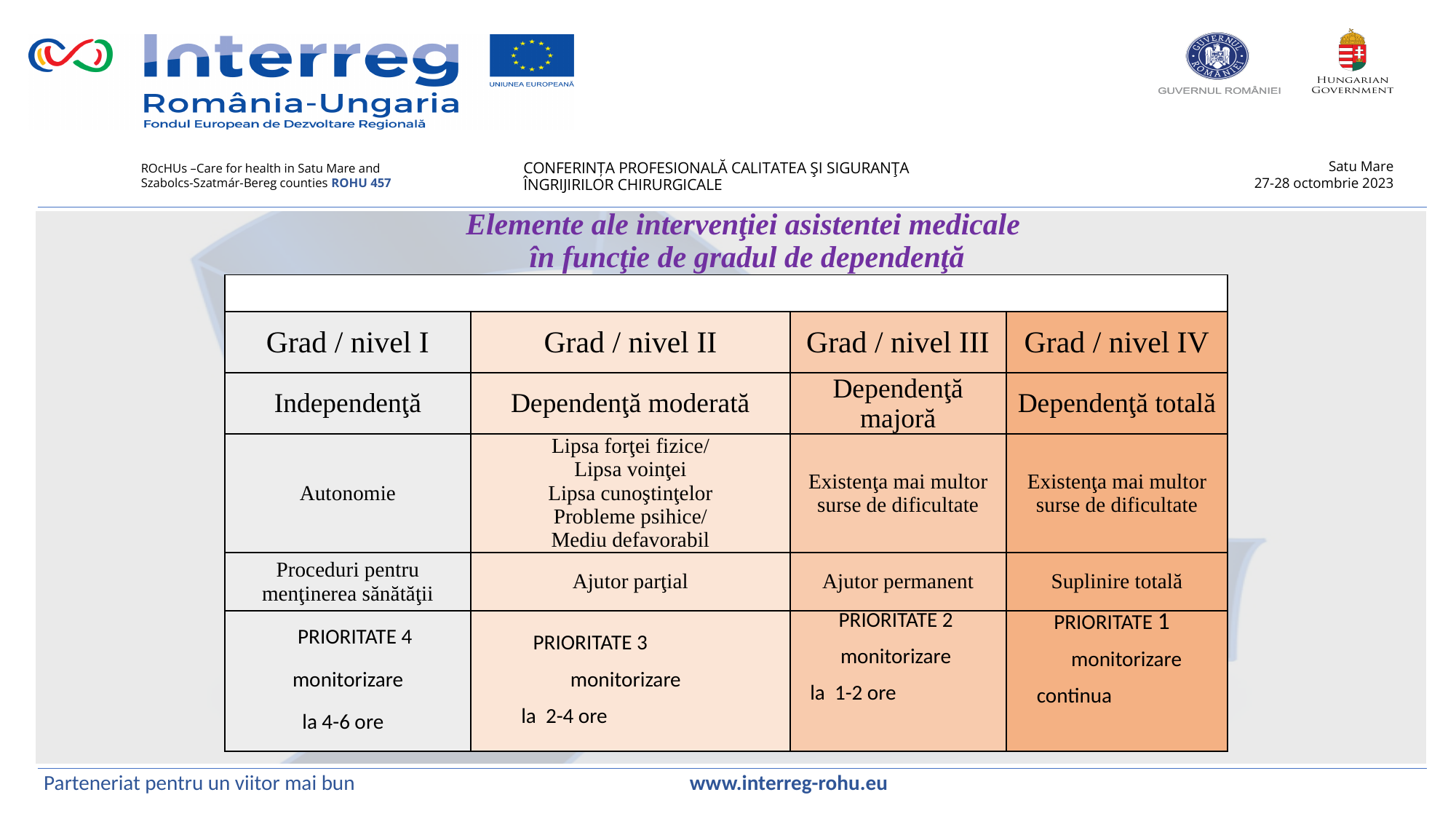

Elemente ale intervenţiei asistentei medicale
în funcţie de gradul de dependenţă
|  |  |  |  |
| --- | --- | --- | --- |
| Grad / nivel I | Grad / nivel II | Grad / nivel III | Grad / nivel IV |
| Independenţă | Dependenţă moderată | Dependenţă majoră | Dependenţă totală |
| Autonomie | Lipsa forţei fizice/ Lipsa voinţei Lipsa cunoştinţelor Probleme psihice/ Mediu defavorabil | Existenţa mai multor surse de dificultate | Existenţa mai multor surse de dificultate |
| Proceduri pentru menţinerea sănătăţii | Ajutor parţial | Ajutor permanent | Suplinire totală |
| PRIORITATE 4 monitorizare la 4-6 ore | PRIORITATE 3 monitorizare la 2-4 ore | PRIORITATE 2 monitorizare la 1-2 ore | PRIORITATE 1 monitorizare continua |
Parteneriat pentru un viitor mai bun                                                                                www.interreg-rohu.eu